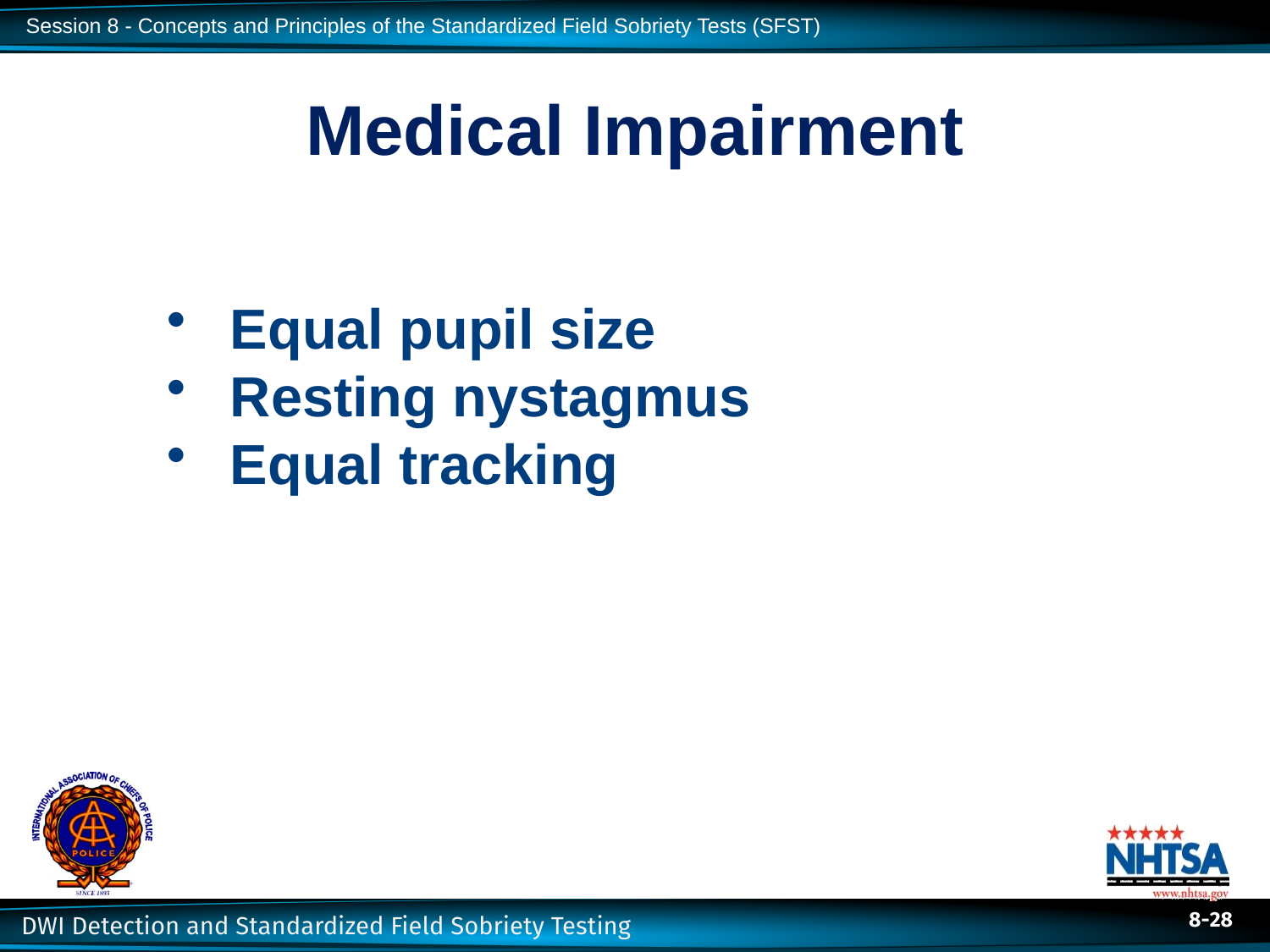

# Medical Impairment
Equal pupil size
Resting nystagmus
Equal tracking
8-28